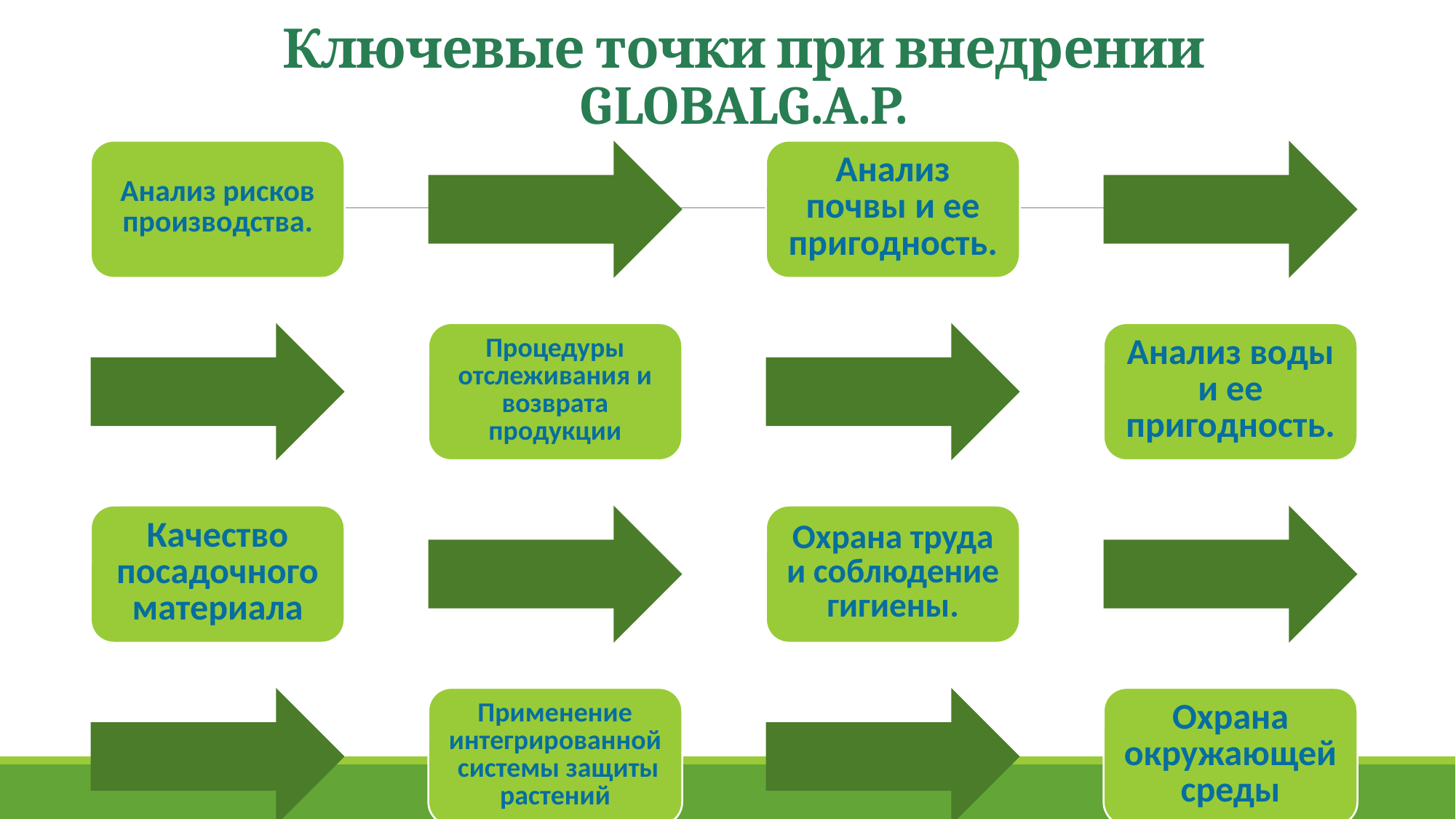

# Ключевые точки при внедрении GLOBALG.A.P.
Анализ рисков производства.
Анализ почвы и ее пригодность.
Анализ воды и ее пригодность.
Процедуры отслеживания и возврата продукции
Качество посадочного материала
Охрана труда и соблюдение гигиены.
Охрана окружающей среды
Применение интегрированной  системы защиты растений
35